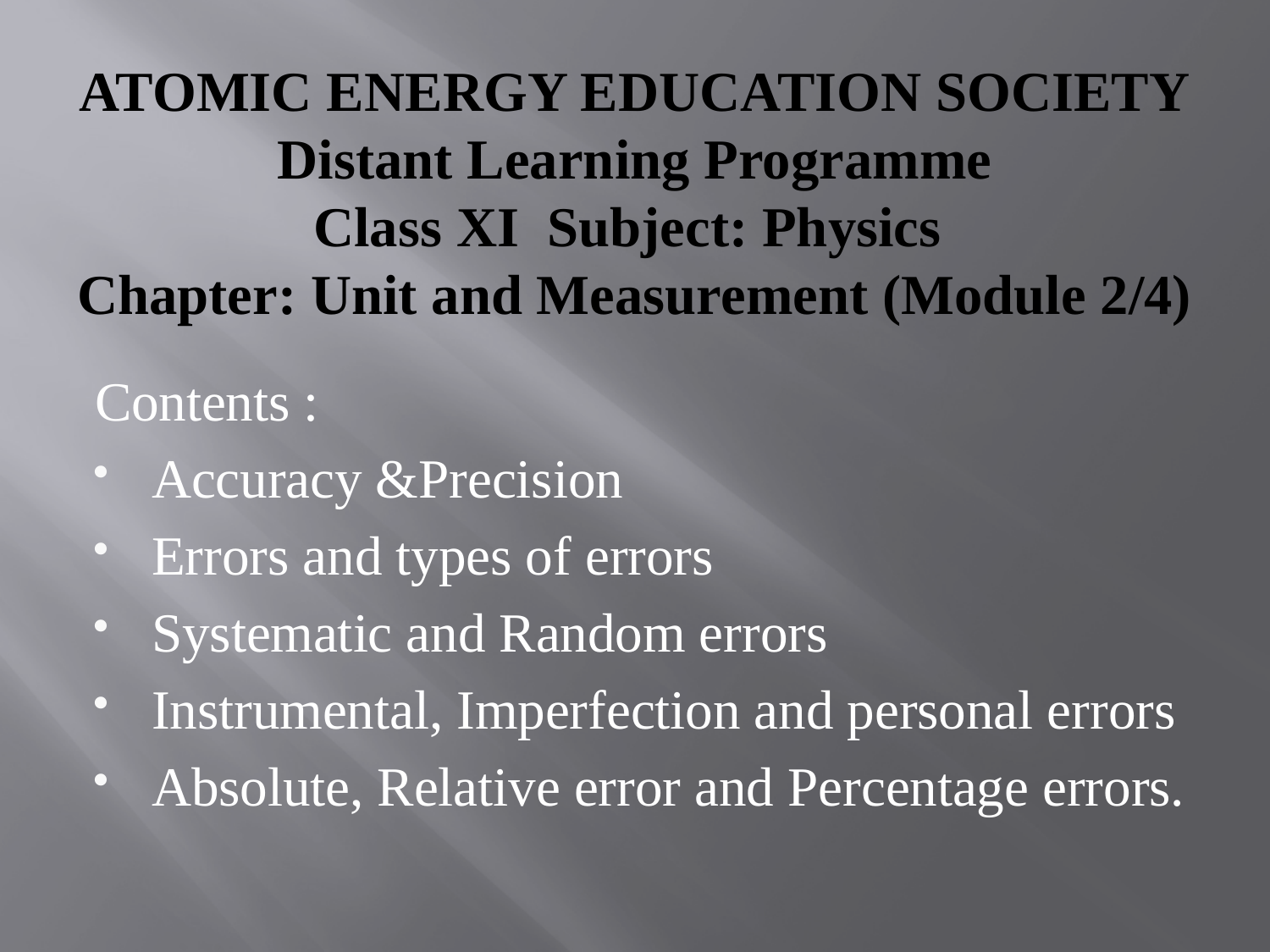

# ATOMIC ENERGY EDUCATION SOCIETY Distant Learning Programme Class XI  Subject: Physics Chapter: Unit and Measurement (Module 2/4)
Contents :
Accuracy &Precision
Errors and types of errors
Systematic and Random errors
Instrumental, Imperfection and personal errors
Absolute, Relative error and Percentage errors.